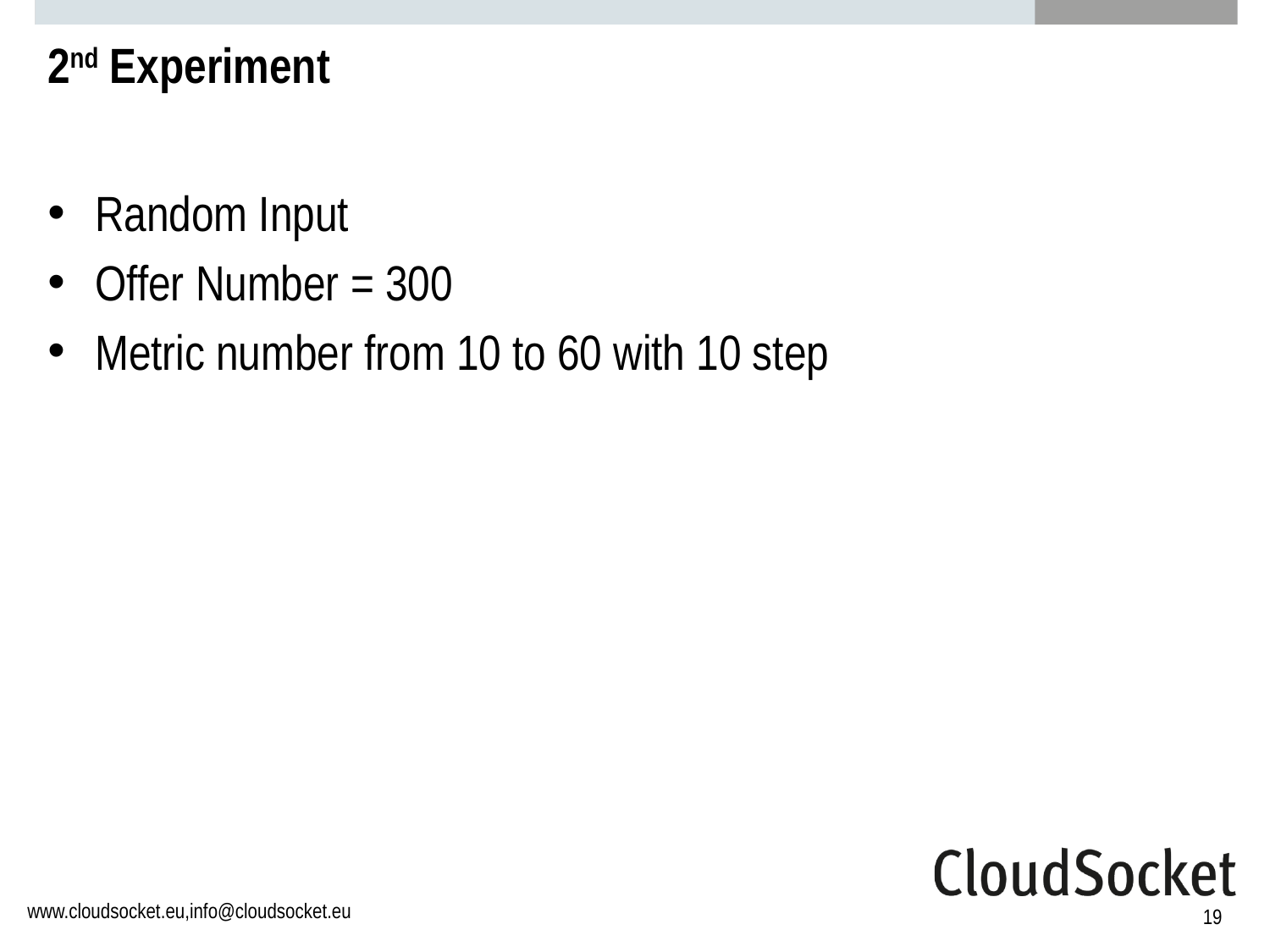

# 2nd Experiment
Random Input
Offer Number = 300
Metric number from 10 to 60 with 10 step
19